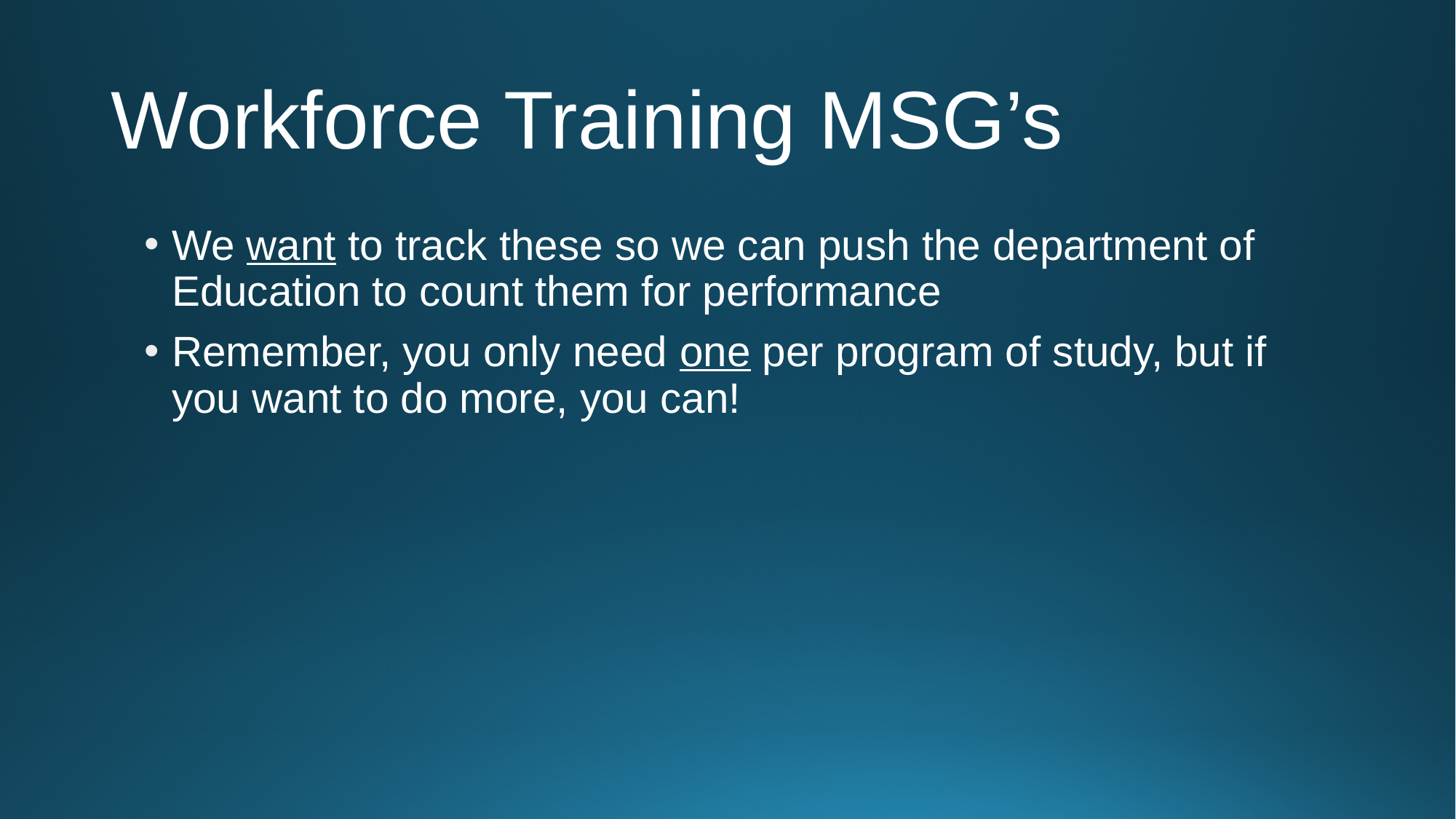

# Workforce Training MSG’s
We want to track these so we can push the department of Education to count them for performance
Remember, you only need one per program of study, but if you want to do more, you can!